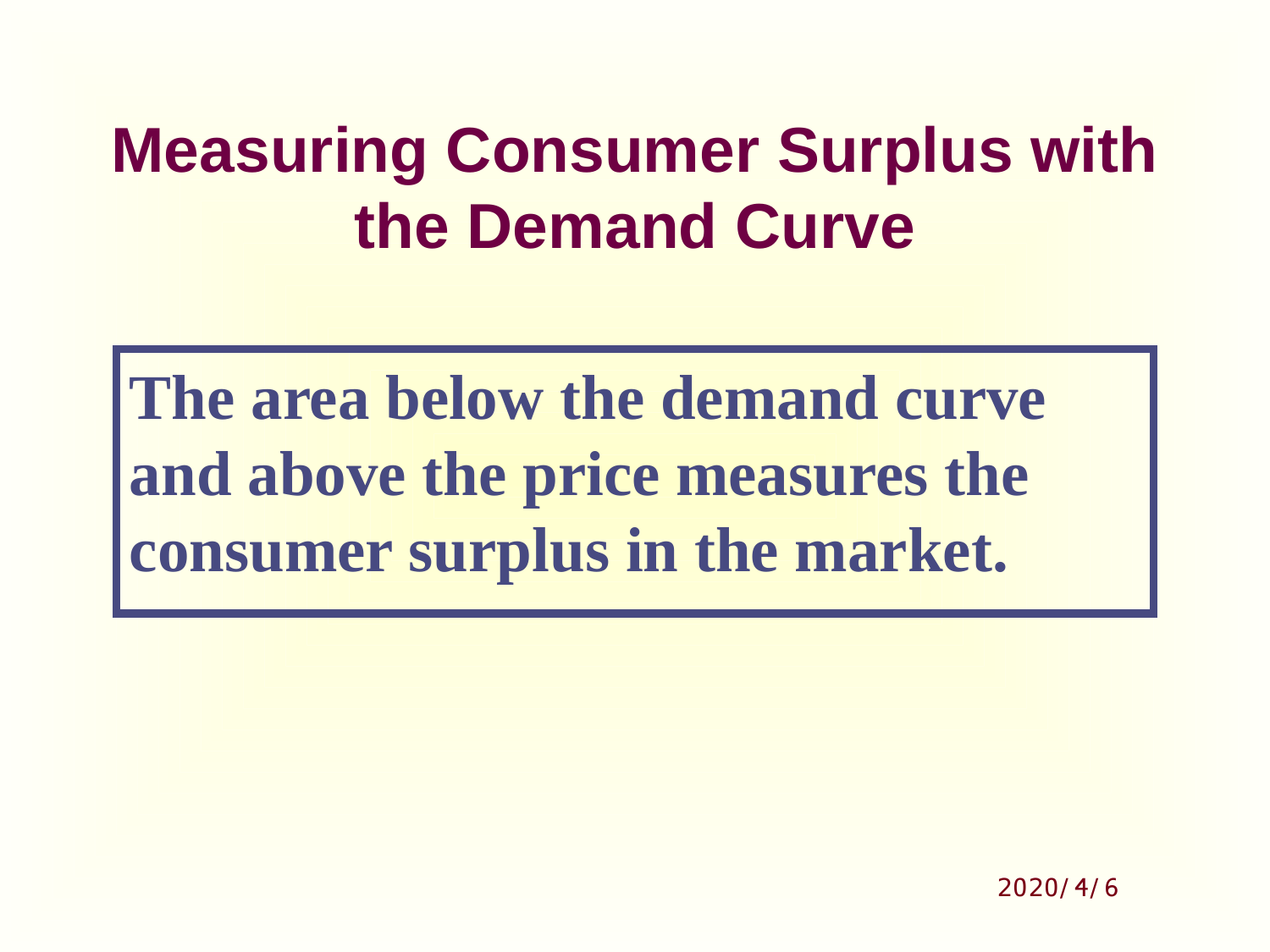

# Measuring Consumer Surplus with the Demand Curve
The area below the demand curve and above the price measures the consumer surplus in the market.